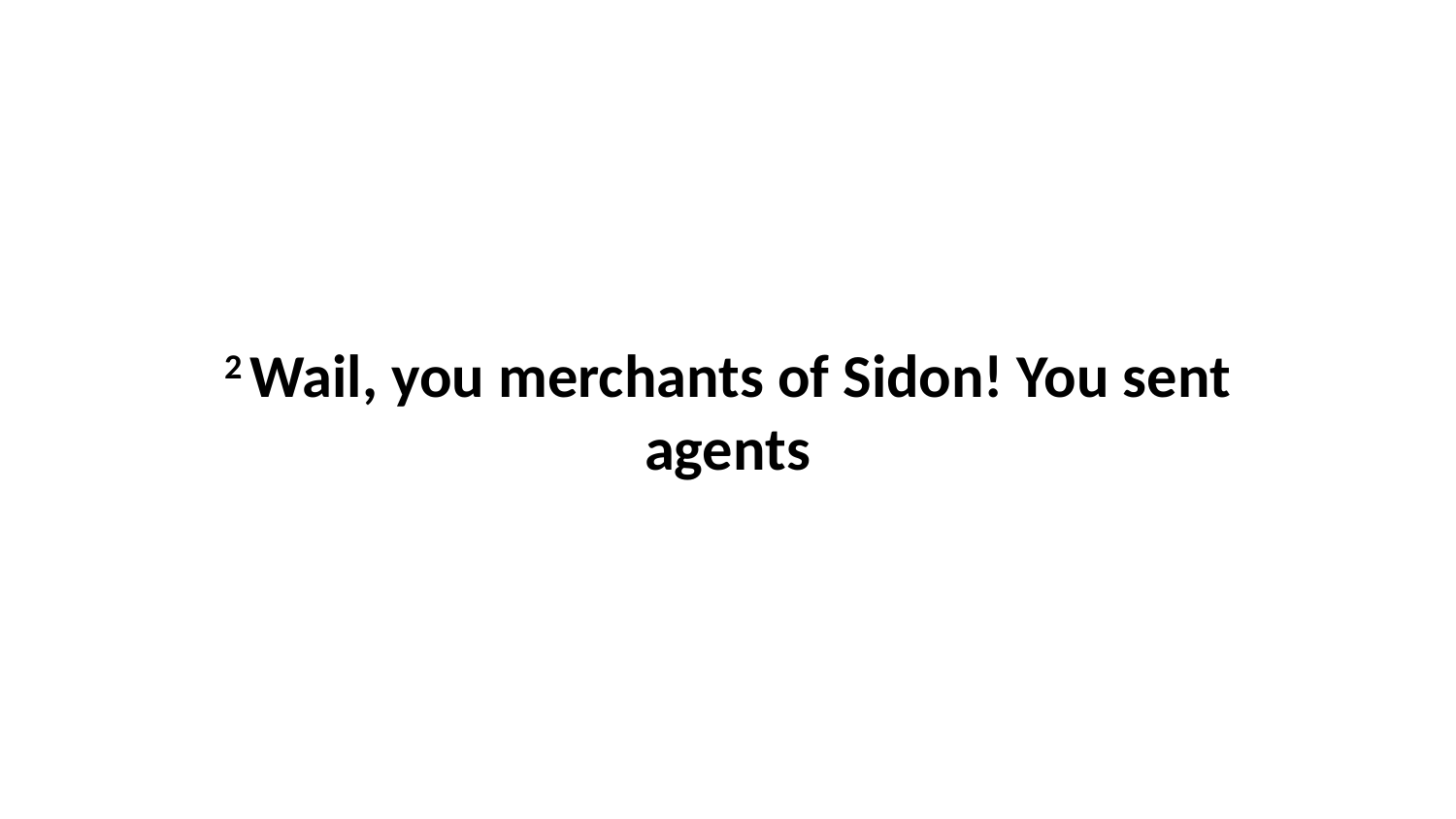

2 Wail, you merchants of Sidon! You sent agents